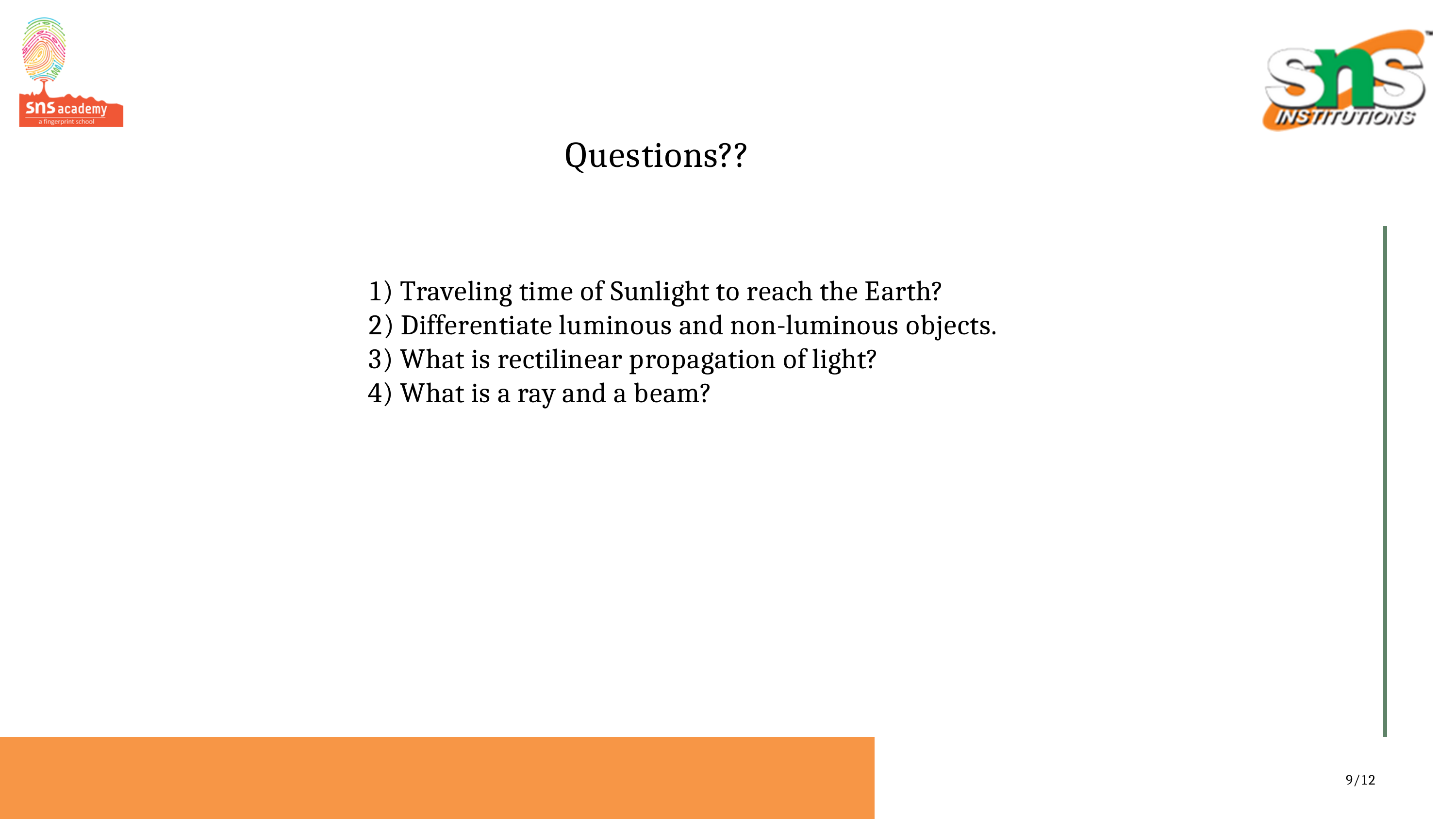

Questions??

1) Traveling time of Sunlight to reach the Earth?​
2) Differentiate luminous and non-luminous objects.​
3) What is rectilinear propagation of light?​
4) What is a ray and a beam?

9/12